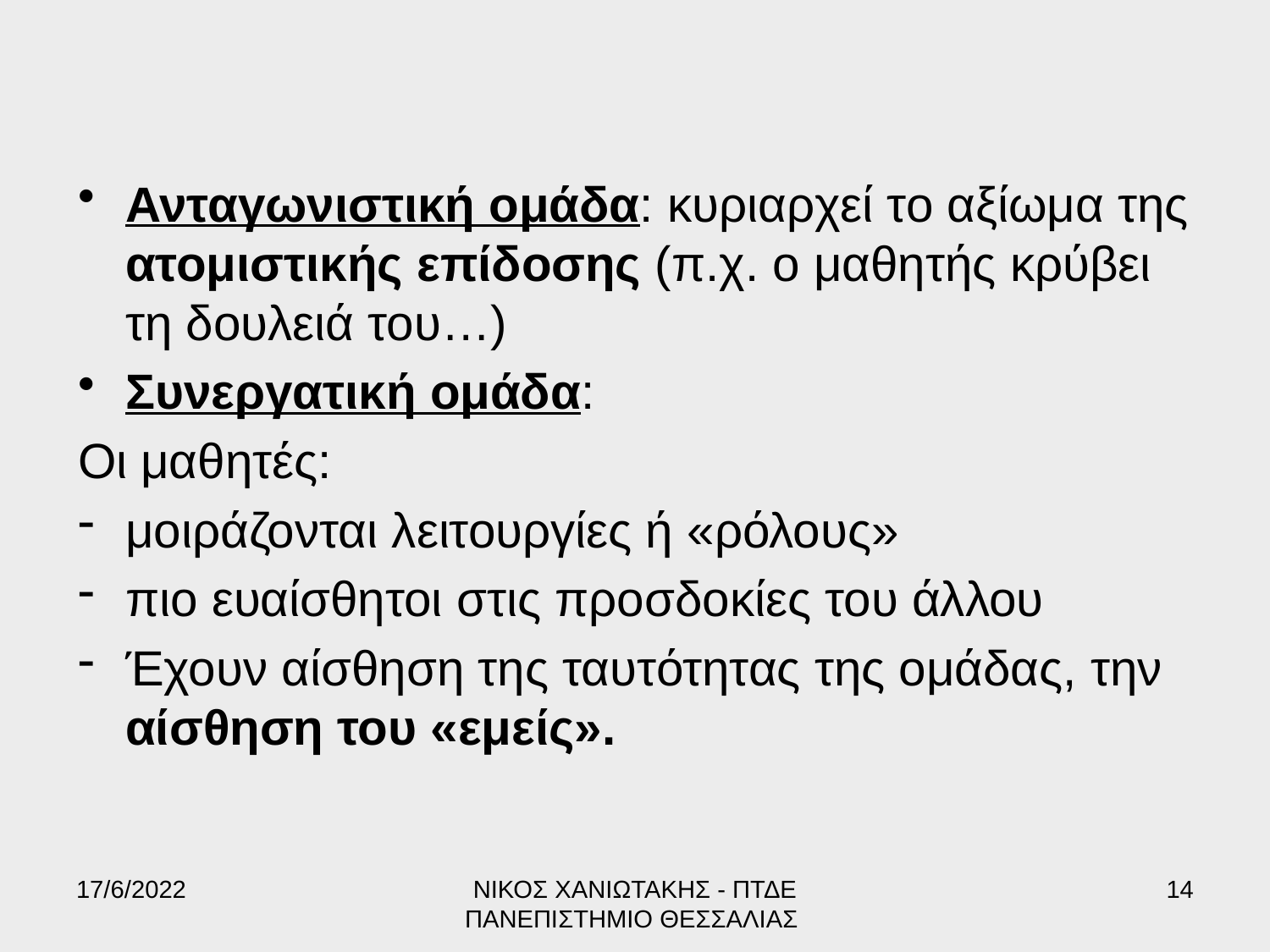

#
Ανταγωνιστική ομάδα: κυριαρχεί το αξίωμα της ατομιστικής επίδοσης (π.χ. ο μαθητής κρύβει τη δουλειά του…)
Συνεργατική ομάδα:
Οι μαθητές:
μοιράζονται λειτουργίες ή «ρόλους»
πιο ευαίσθητοι στις προσδοκίες του άλλου
Έχουν αίσθηση της ταυτότητας της ομάδας, την αίσθηση του «εμείς».

17/6/2022
ΝΙΚΟΣ ΧΑΝΙΩΤΑΚΗΣ - ΠΤΔΕ ΠΑΝΕΠΙΣΤΗΜΙΟ ΘΕΣΣΑΛΙΑΣ
14